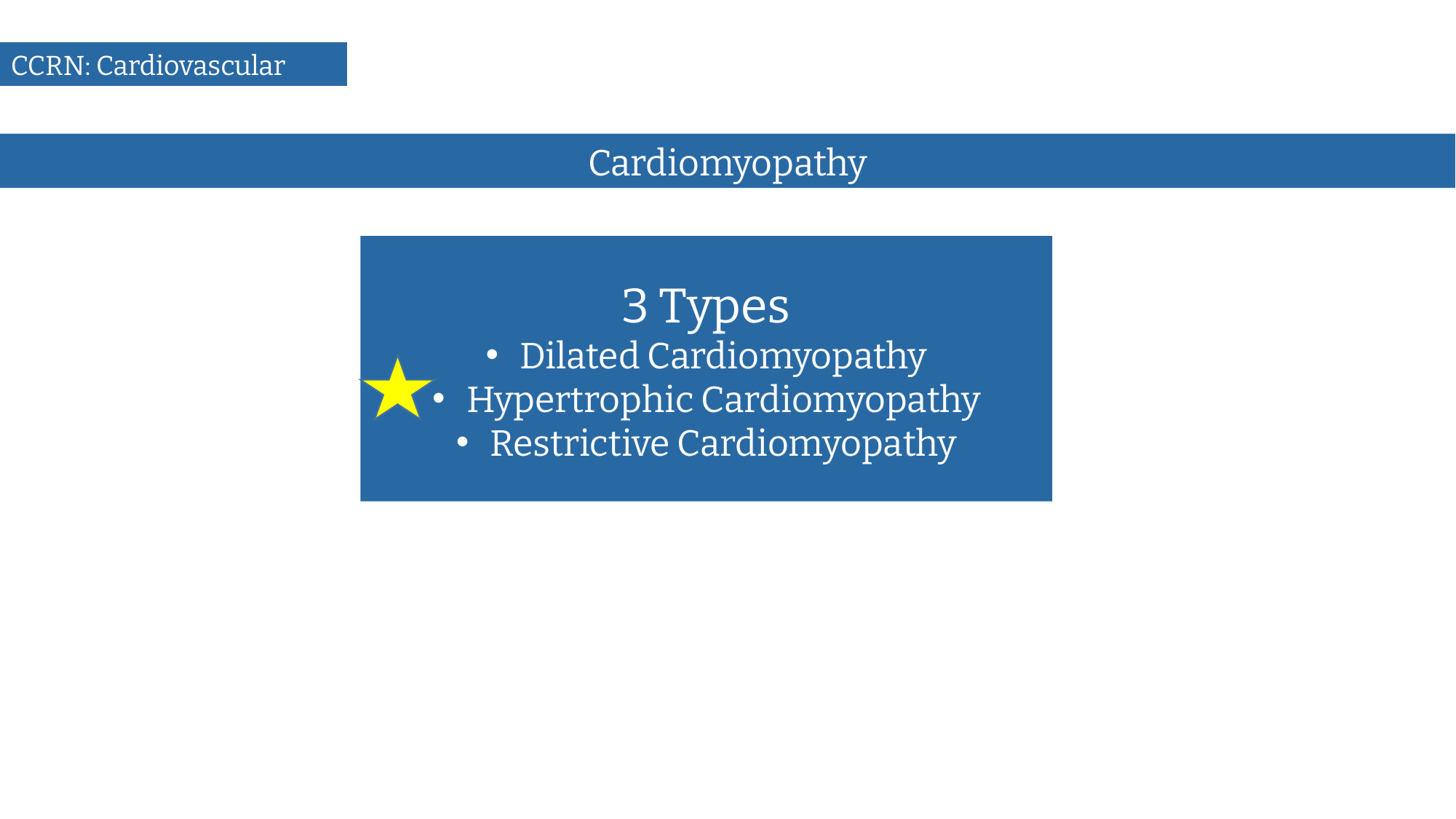

CCRN: Cardiovascular
Cardiomyopathy

3 Types
Dilated Cardiomyopathy
Hypertrophic Cardiomyopathy
Restrictive Cardiomyopathy